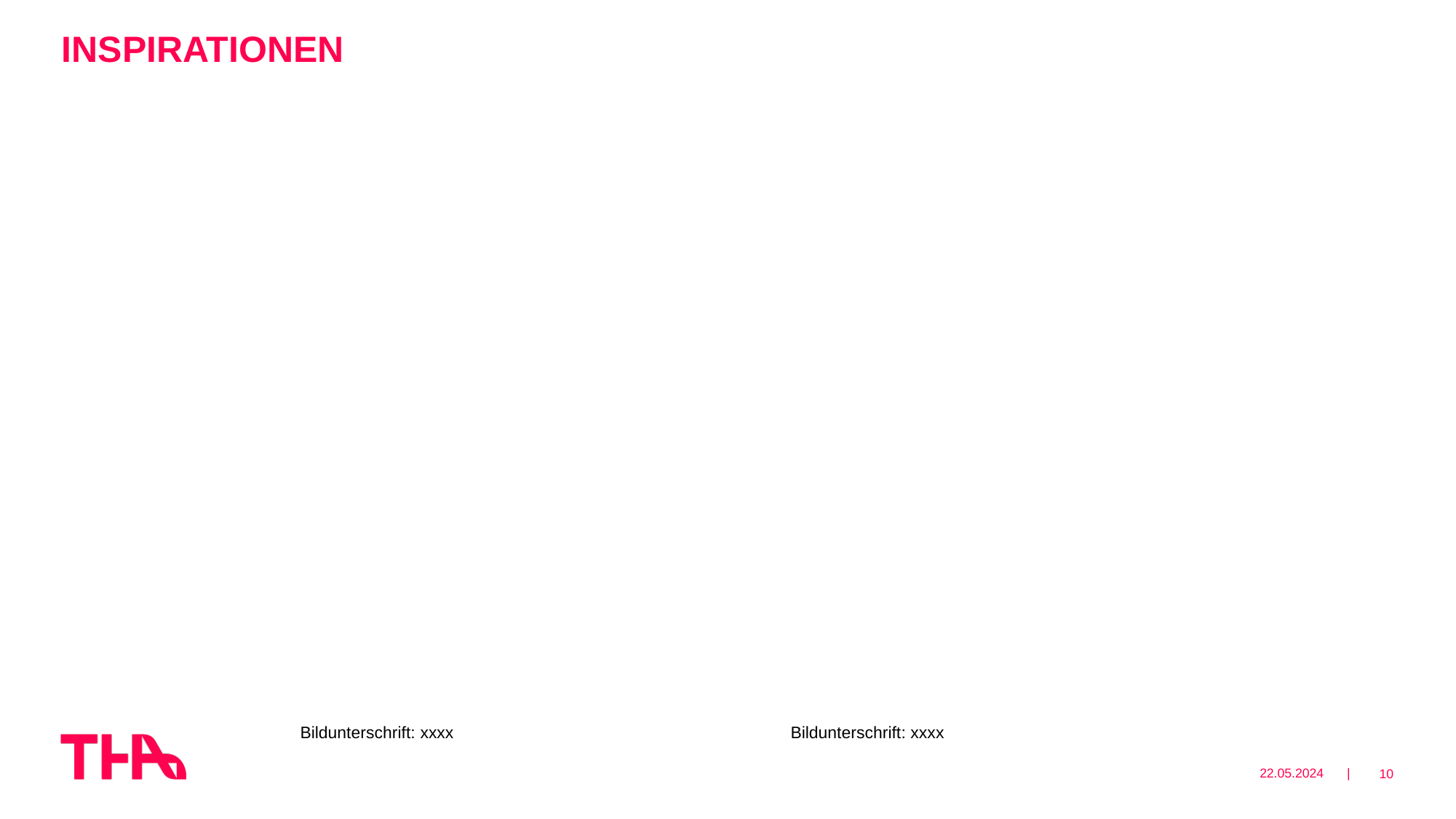

# Inspirationen

Bildunterschrift: xxxx
Bildunterschrift: xxxx
22.05.2024
10